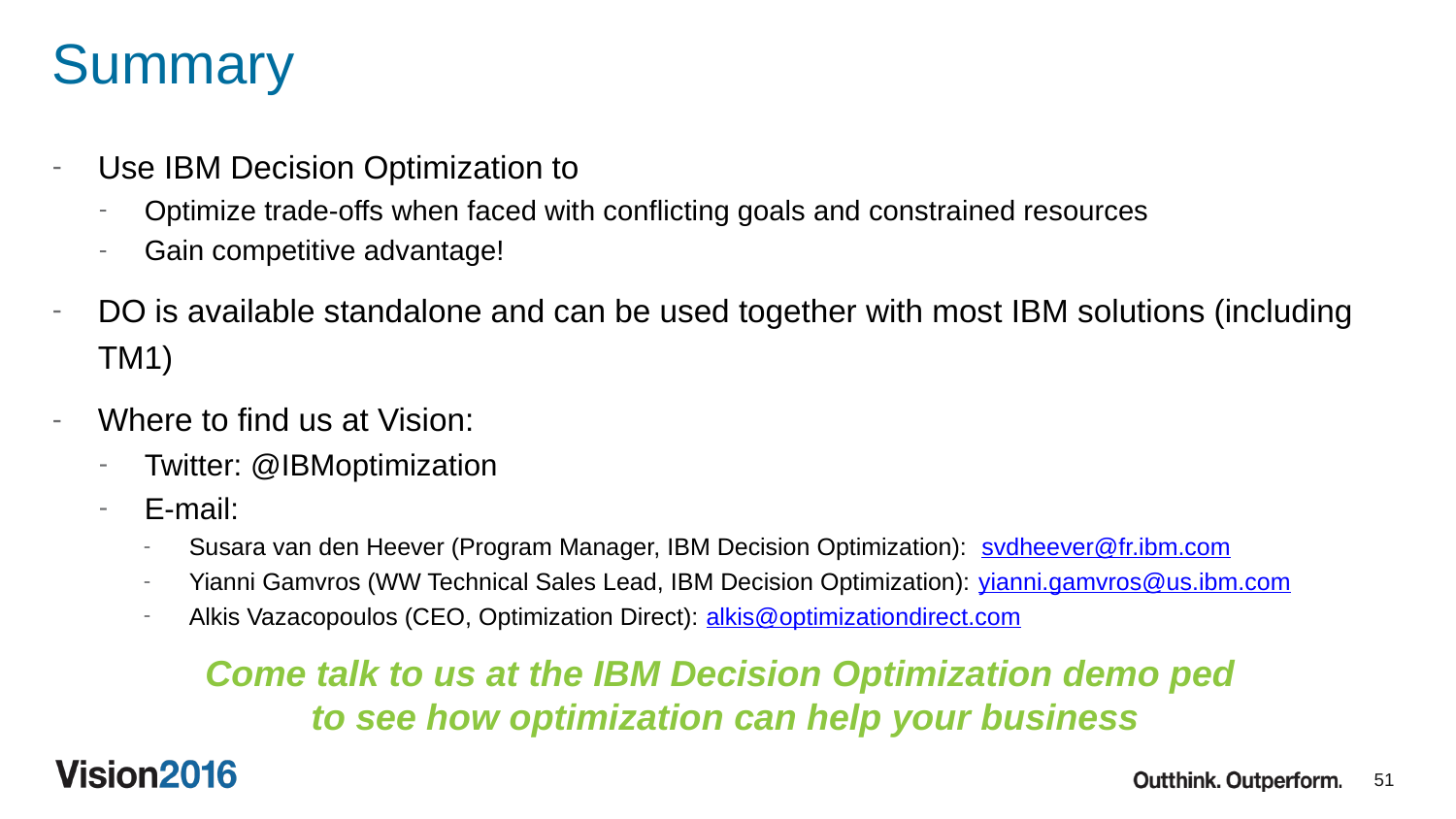

# Summary
Use IBM Decision Optimization to
Optimize trade-offs when faced with conflicting goals and constrained resources
Gain competitive advantage!
DO is available standalone and can be used together with most IBM solutions (including TM1)
Where to find us at Vision:
Twitter: @IBMoptimization
E-mail:
Susara van den Heever (Program Manager, IBM Decision Optimization):  svdheever@fr.ibm.com
Yianni Gamvros (WW Technical Sales Lead, IBM Decision Optimization): yianni.gamvros@us.ibm.com
Alkis Vazacopoulos (CEO, Optimization Direct): alkis@optimizationdirect.com

Come talk to us at the IBM Decision Optimization demo ped
to see how optimization can help your business